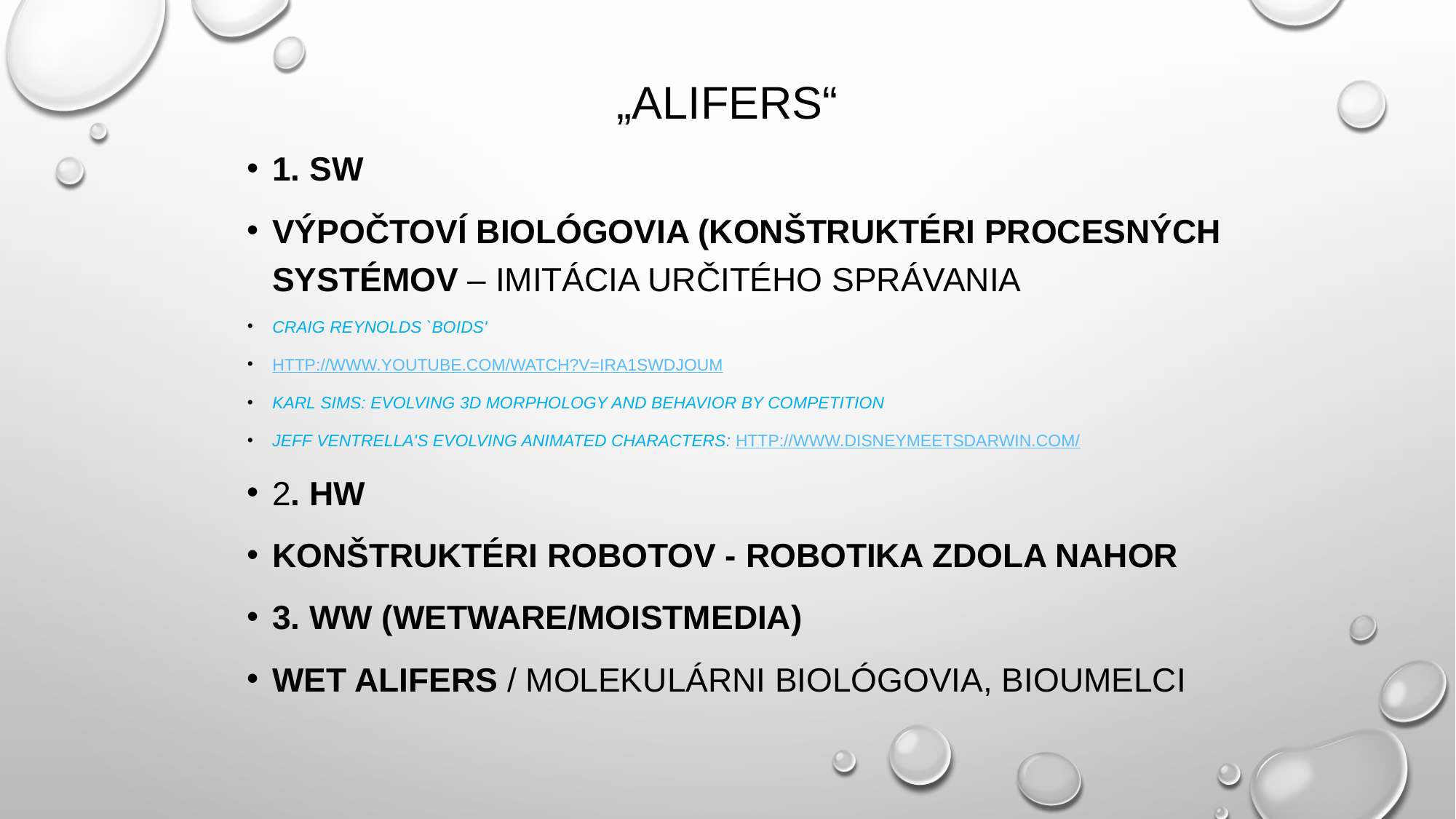

# „Alifers“
1. SW
Výpočtoví biológovia (konštruktéri procesných systémov – imitácia určitého správania
Craig Reynolds `Boids'
http://www.youtube.com/watch?v=IRa1SWdJouM
Karl Sims: evolving 3D morphology and behavior by competition
Jeff Ventrella's evolving animated characters: http://www.disneymeetsdarwin.com/
2. HW
konštruktéri robotov - Robotika zdola nahor
3. WW (wetware/MOISTMEDIA)
Wet Alifers / molekulárni biológovia, bioumelci